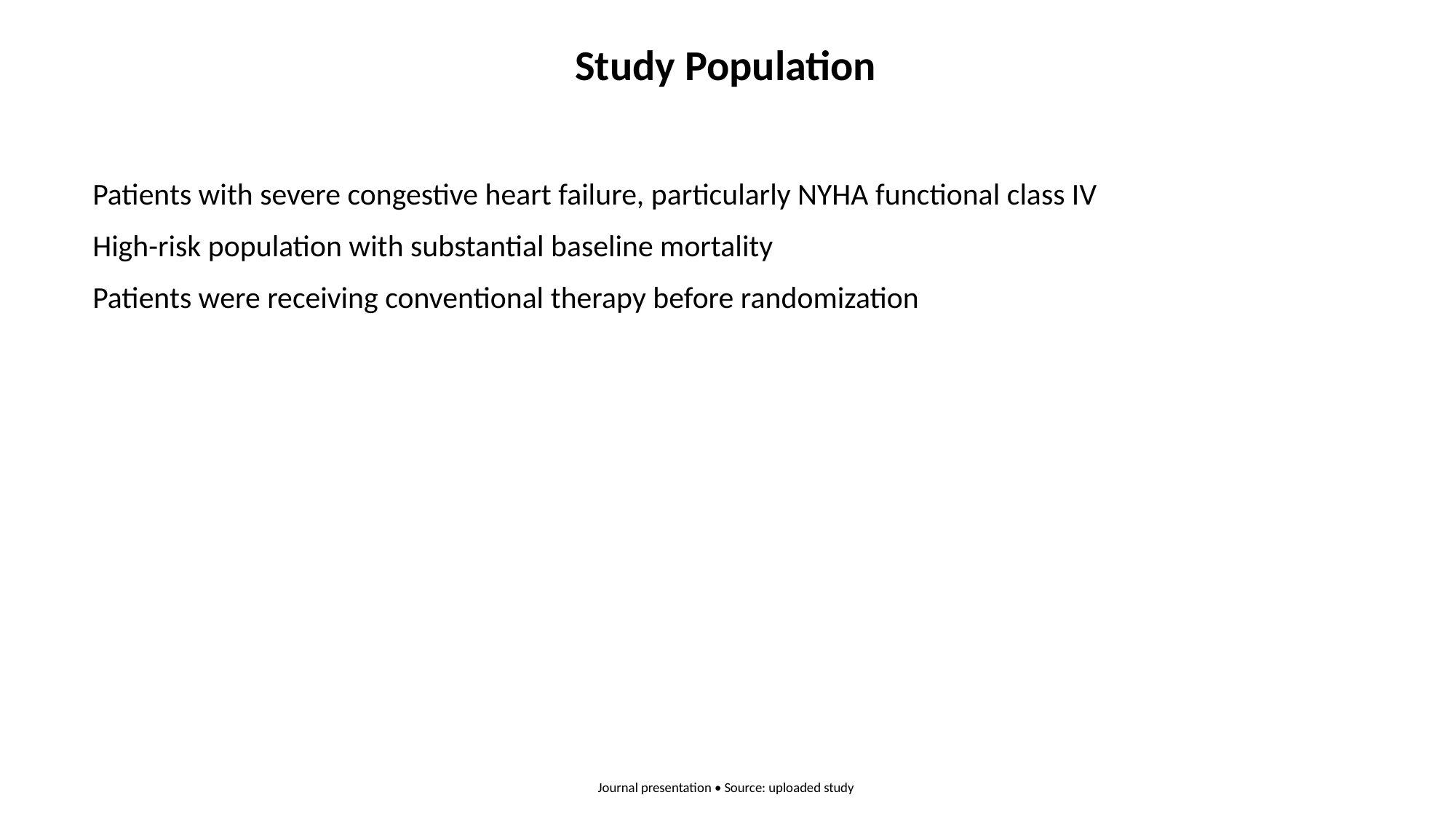

Study Population
Patients with severe congestive heart failure, particularly NYHA functional class IV
High-risk population with substantial baseline mortality
Patients were receiving conventional therapy before randomization
Journal presentation • Source: uploaded study